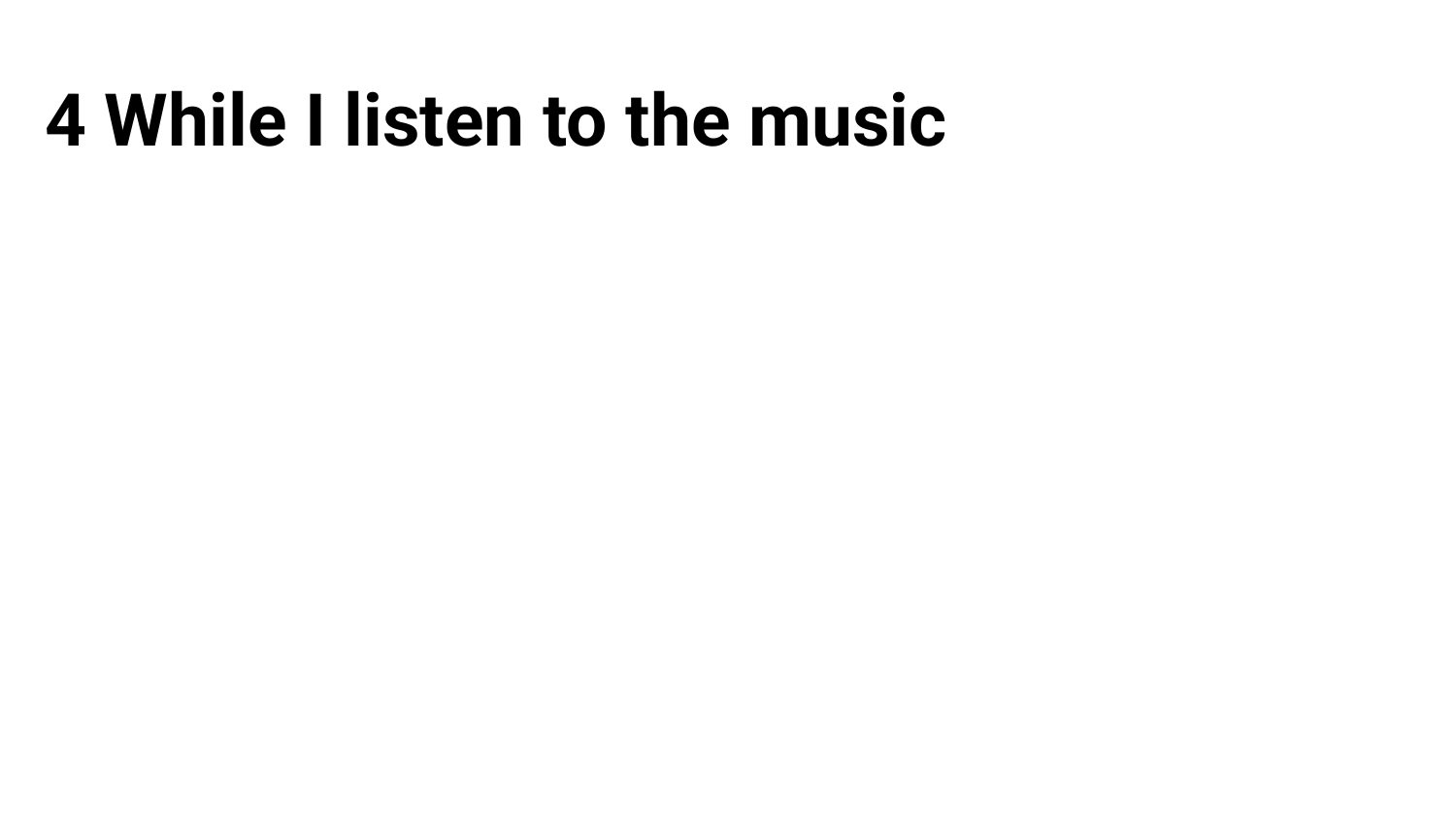

4 While I listen to the music